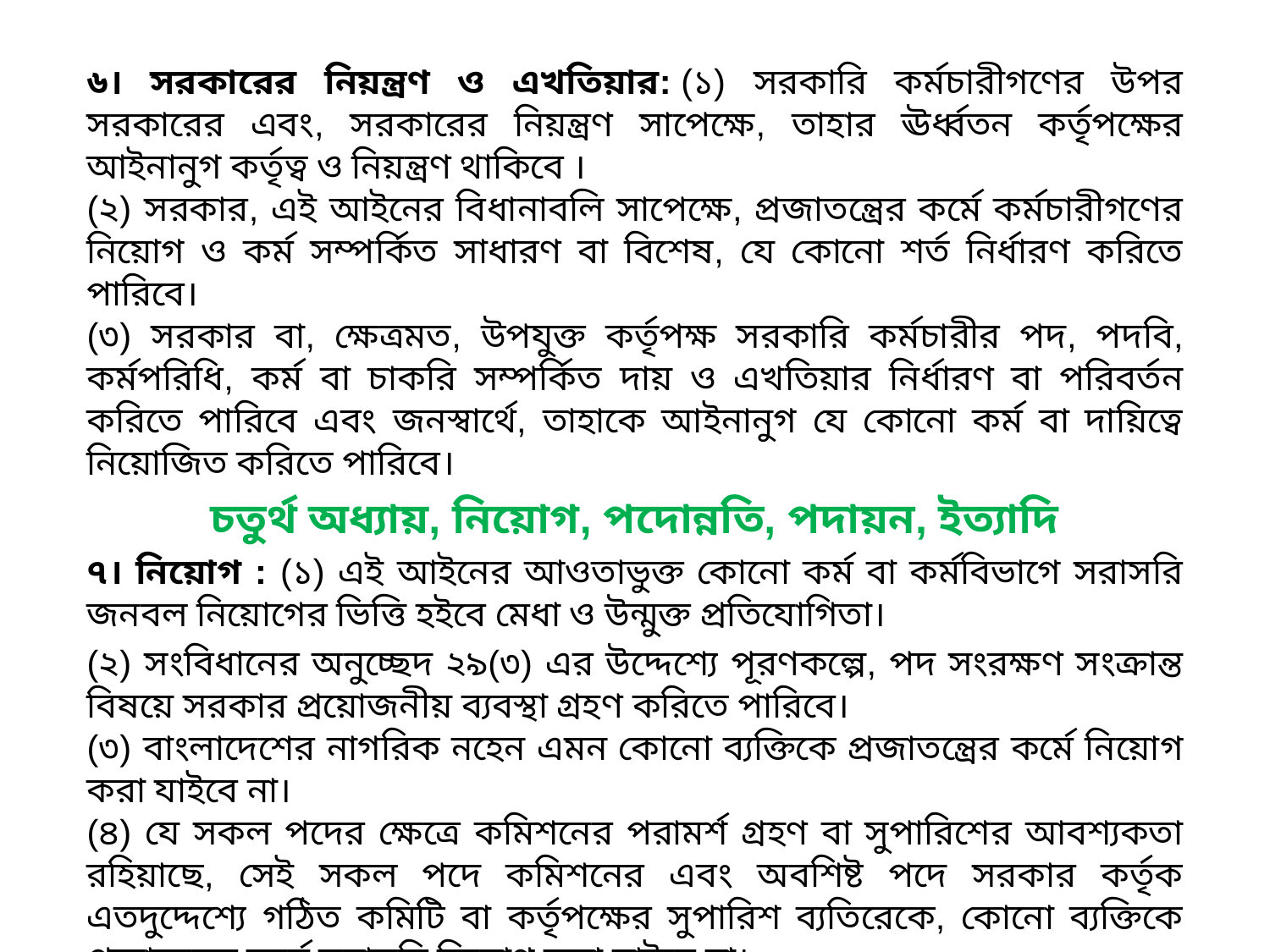

৬। সরকারের নিয়ন্ত্রণ ও এখতিয়ার: (১) সরকারি কর্মচারীগণের উপর সরকারের এবং, সরকারের নিয়ন্ত্রণ সাপেক্ষে, তাহার ঊর্ধ্বতন কর্তৃপক্ষের আইনানুগ কর্তৃত্ব ও নিয়ন্ত্রণ থাকিবে ।
(২) সরকার, এই আইনের বিধানাবলি সাপেক্ষে, প্রজাতন্ত্রের কর্মে কর্মচারীগণের নিয়োগ ও কর্ম সম্পর্কিত সাধারণ বা বিশেষ, যে কোনো শর্ত নির্ধারণ করিতে পারিবে।
(৩) সরকার বা, ক্ষেত্রমত, উপযুক্ত কর্তৃপক্ষ সরকারি কর্মচারীর পদ, পদবি, কর্মপরিধি, কর্ম বা চাকরি সম্পর্কিত দায় ও এখতিয়ার নির্ধারণ বা পরিবর্তন করিতে পারিবে এবং জনস্বার্থে, তাহাকে আইনানুগ যে কোনো কর্ম বা দায়িত্বে নিয়োজিত করিতে পারিবে।
চতুর্থ অধ্যায়, নিয়োগ, পদোন্নতি, পদায়ন, ইত্যাদি
৭। নিয়োগ : (১) এই আইনের আওতাভুক্ত কোনো কর্ম বা কর্মবিভাগে সরাসরি জনবল নিয়োগের ভিত্তি হইবে মেধা ও উন্মুক্ত প্রতিযোগিতা।
(২) সংবিধানের অনুচ্ছেদ ২৯(৩) এর উদ্দেশ্যে পূরণকল্পে, পদ সংরক্ষণ সংক্রান্ত বিষয়ে সরকার প্রয়োজনীয় ব্যবস্থা গ্রহণ করিতে পারিবে।
(৩) বাংলাদেশের নাগরিক নহেন এমন কোনো ব্যক্তিকে প্রজাতন্ত্রের কর্মে নিয়োগ করা যাইবে না।
(৪) যে সকল পদের ক্ষেত্রে কমিশনের পরামর্শ গ্রহণ বা সুপারিশের আবশ্যকতা রহিয়াছে, সেই সকল পদে কমিশনের এবং অবশিষ্ট পদে সরকার কর্তৃক এতদুদ্দেশ্যে গঠিত কমিটি বা কর্তৃপক্ষের সুপারিশ ব্যতিরেকে, কোনো ব্যক্তিকে প্রজাতন্ত্রের কর্মে সরাসরি নিয়োগ করা যাইবে না।
৫) প্রজাতন্ত্রের কর্মে সরাসরি নিয়োগের অন্যান্য বিষয় ও শর্তাদি সরকার কর্তৃক, এই আইন ও আপাতত বলবৎ অন্য কোনো আইনের বিধানাবলি সাপেক্ষে, নির্ধারিত হইবে।